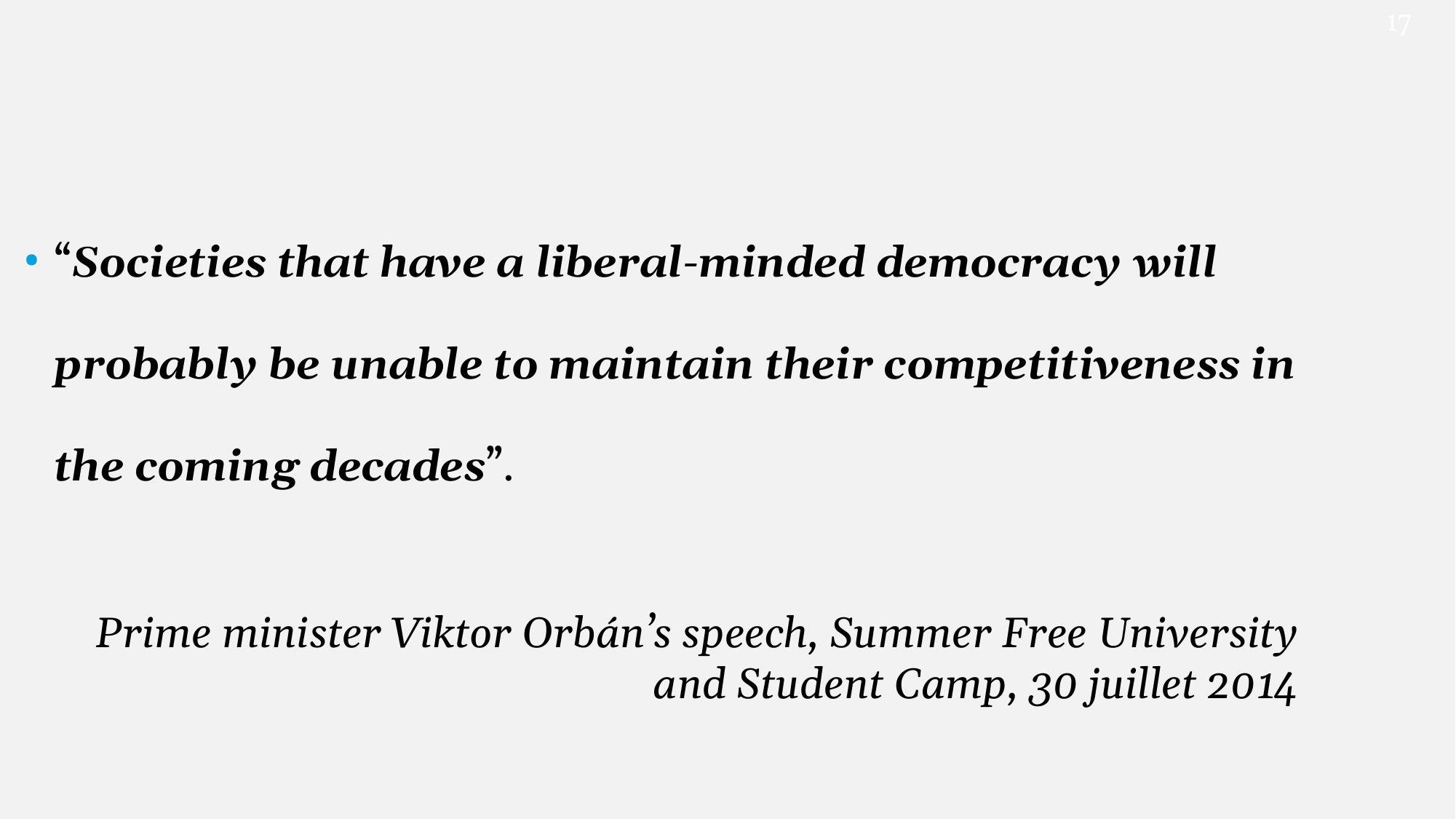

17
“Societies that have a liberal-minded democracy will probably be unable to maintain their competitiveness in the coming decades”.

Prime minister Viktor Orbán’s speech, Summer Free University and Student Camp, 30 juillet 2014